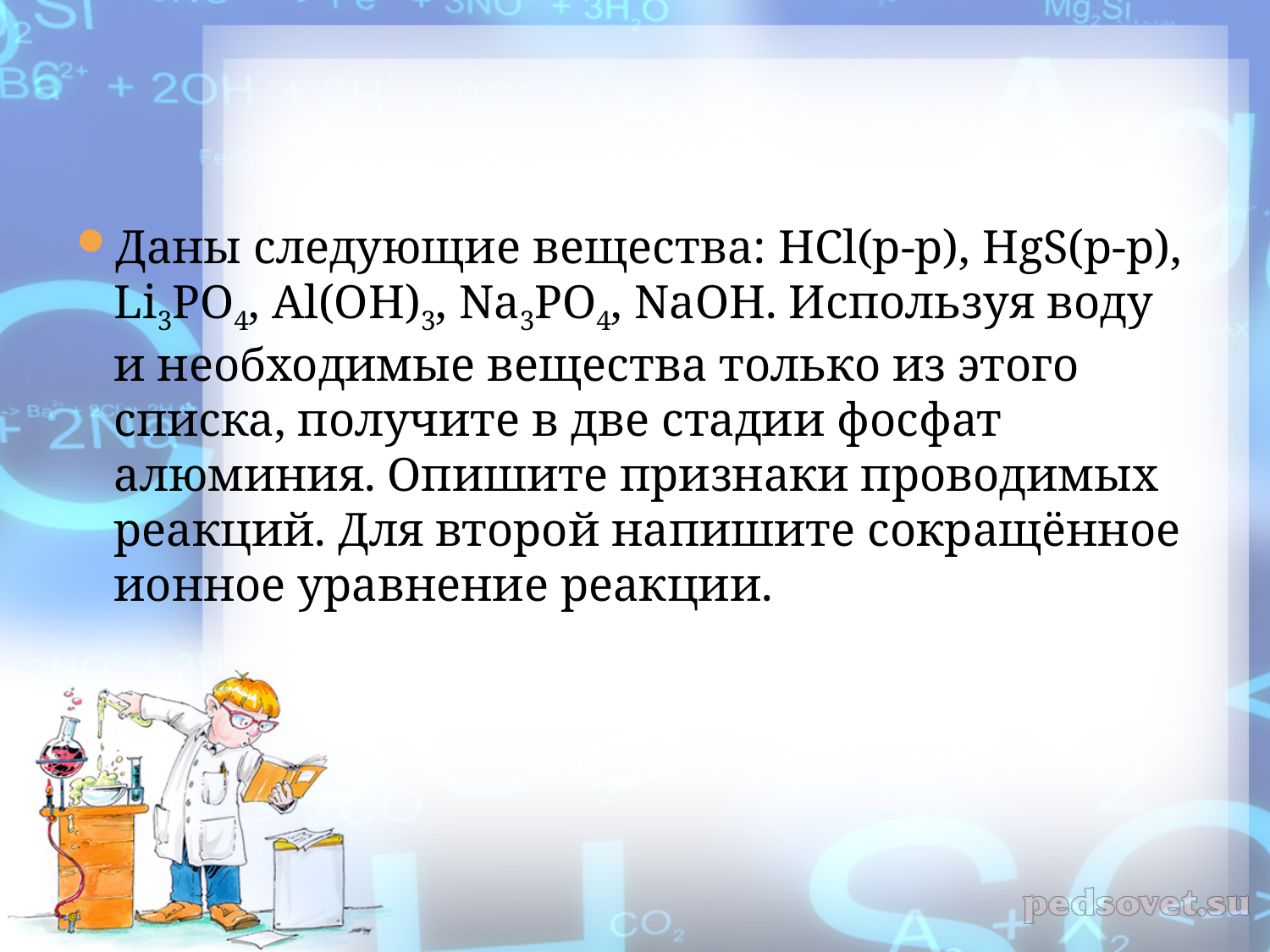

#
Даны следующие вещества: HCl(p-p), HgS(p-p), Li3PO4, Аl(ОН)3, Na3PO4, NaOH. Используя воду и необходимые вещества только из этого списка, получите в две стадии фосфат алюминия. Опишите признаки проводимых реакций. Для второй напишите сокращённое ионное уравнение реакции.